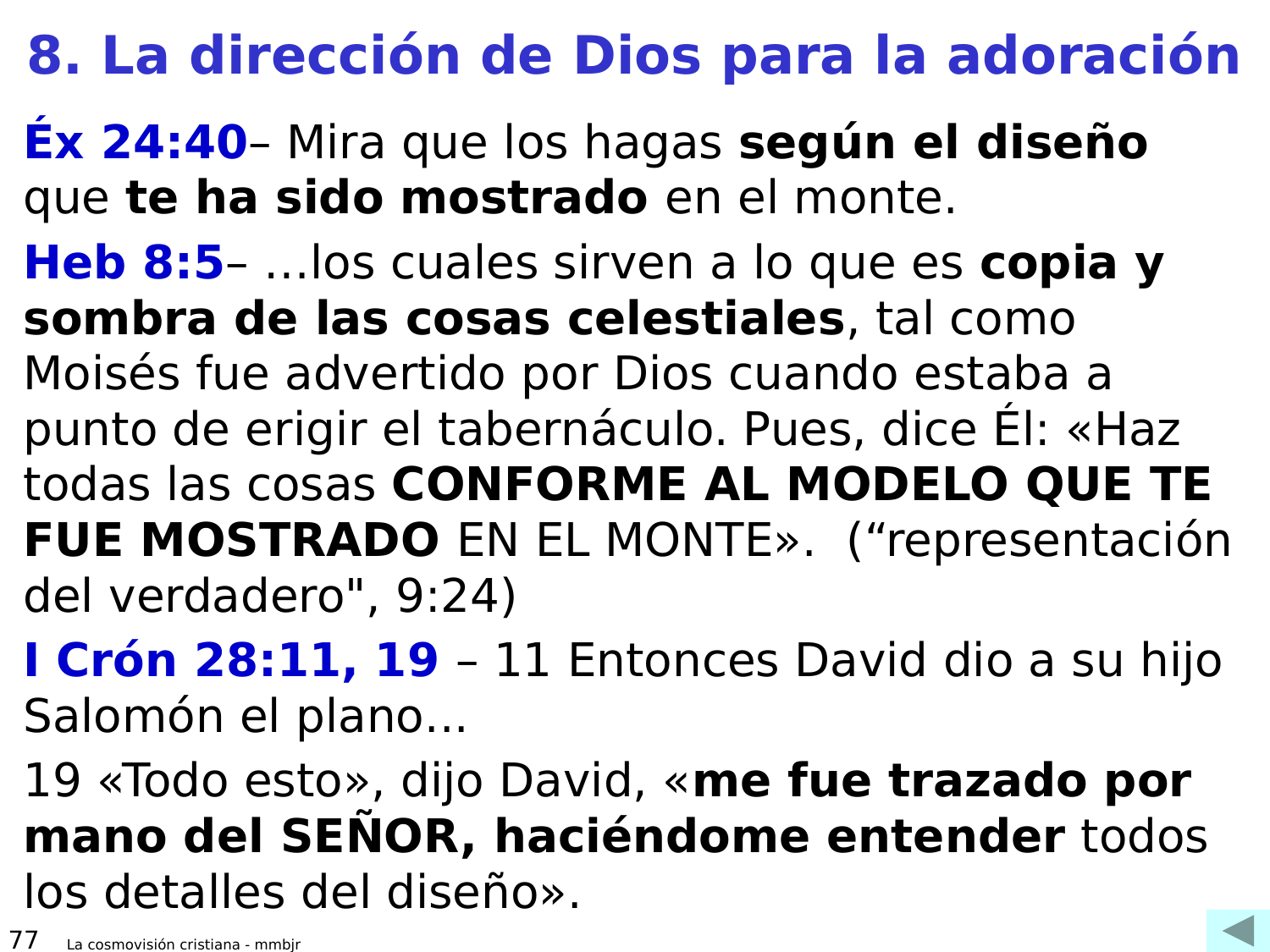

# 8. La dirección de Dios para la adoración
Éx 24:40– Mira que los hagas según el diseño que te ha sido mostrado en el monte.
Heb 8:5– …los cuales sirven a lo que es copia y sombra de las cosas celestiales, tal como Moisés fue advertido por Dios cuando estaba a punto de erigir el tabernáculo. Pues, dice Él: «Haz todas las cosas CONFORME AL MODELO QUE TE FUE MOSTRADO EN EL MONTE».  (“representación del verdadero", 9:24)
I Crón 28:11, 19 – 11 Entonces David dio a su hijo Salomón el plano...
19 «Todo esto», dijo David, «me fue trazado por mano del SEÑOR, haciéndome entender todos los detalles del diseño».

77
La cosmovisión cristiana - mmbjr